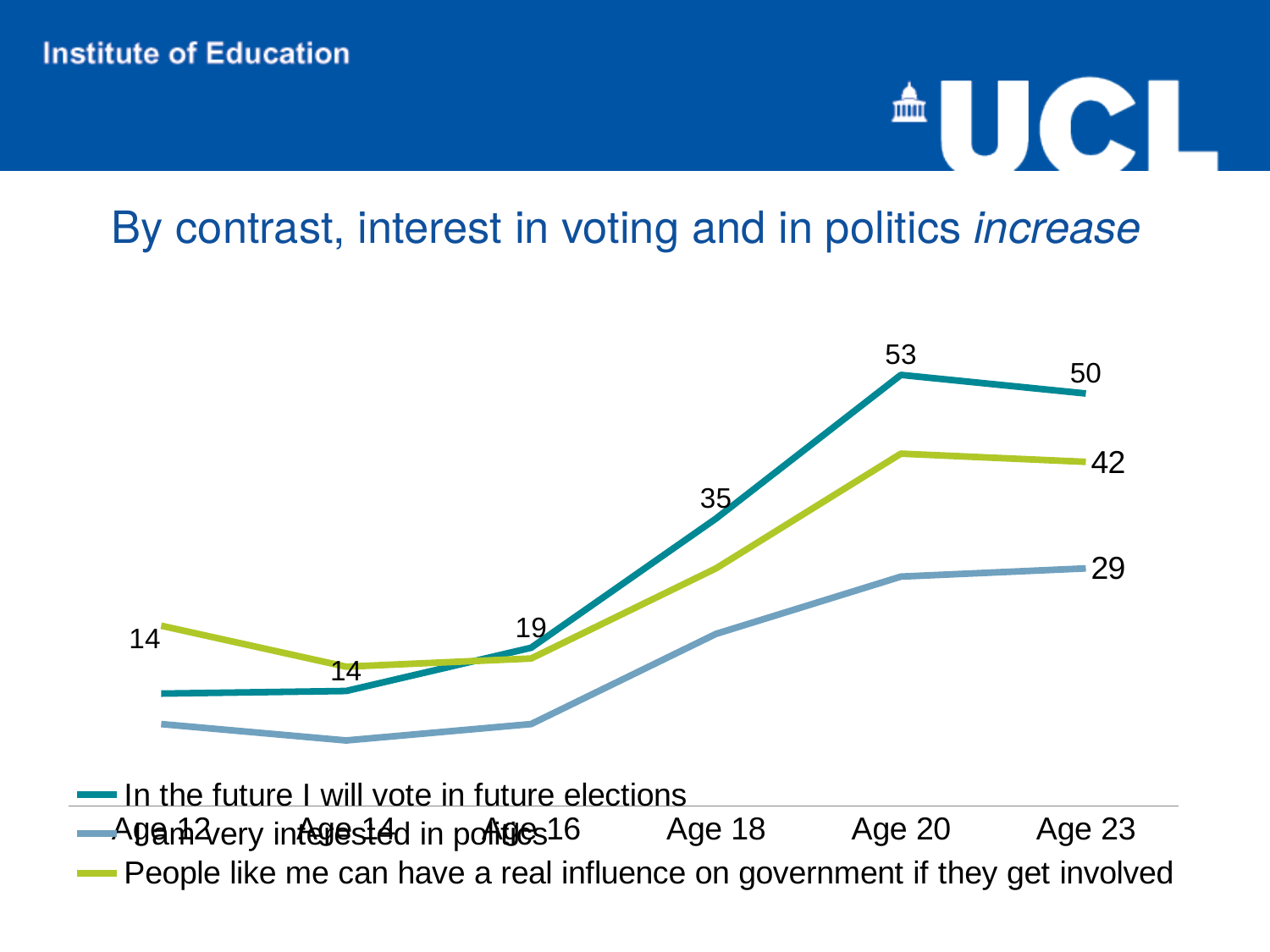

# By contrast, interest in voting and in politics increase

### Chart

| Category | In the future I will vote in future elections |  I am very interested in politics | People like me can have a real influence on government if they get involved |
|---|---|---|---|
| Age 12 | 13.71901939655172 | 10.0 | 22.0 |
| Age 14 | 14.03911774404862 | 8.0 | 17.0 |
| Age 16 | 19.31106840769346 | 10.0 | 18.0 |
| Age 18 | 35.0707024751233 | 21.0 | 29.0 |
| Age 20 | 52.60500377540077 | 28.0 | 43.0 |
| Age 23 | 50.34132665199242 | 29.0 | 42.0 |